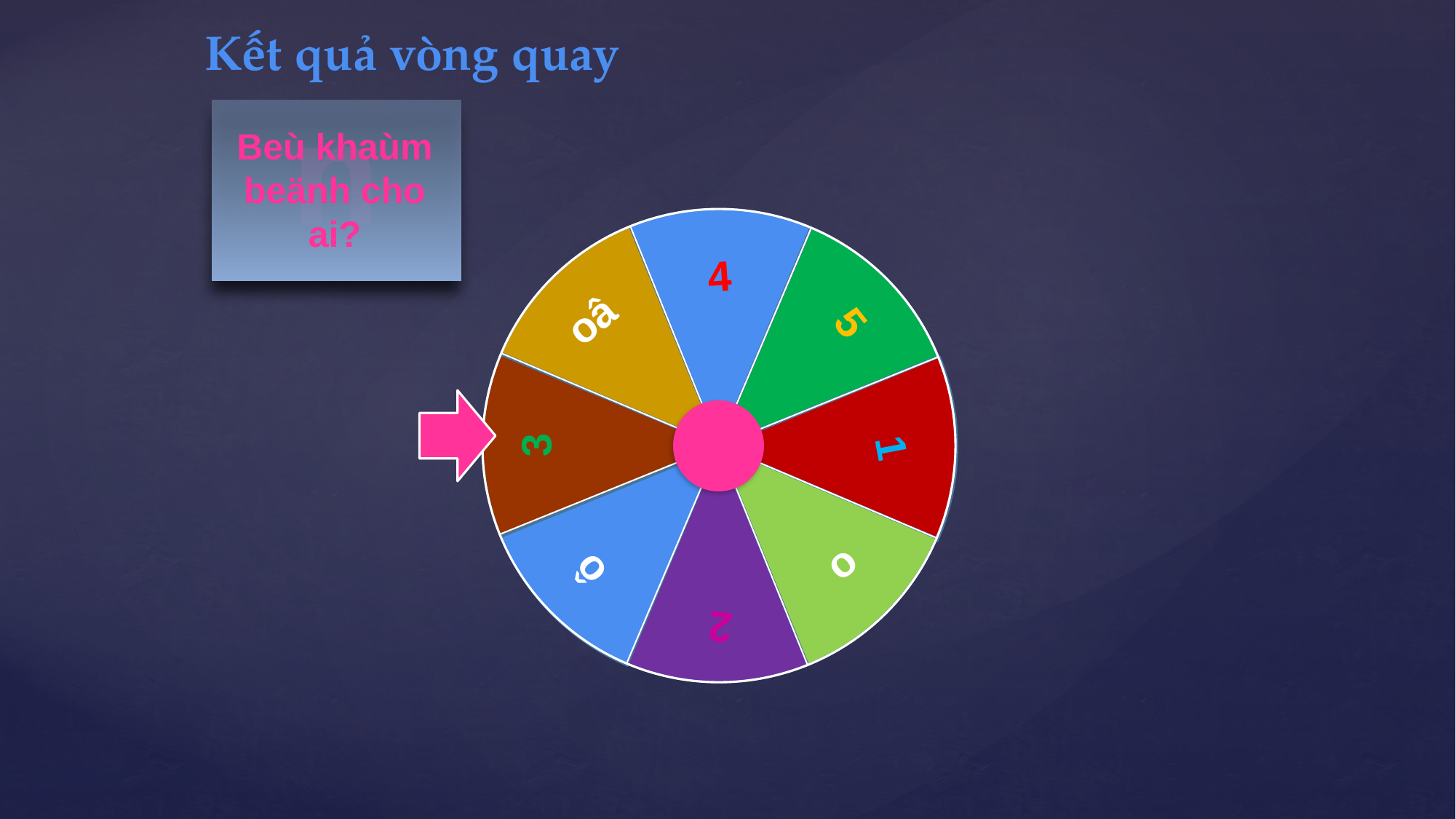

Kết quả vòng quay
n

Beù khaùm beänh cho ai?

5
4
1
oâ
o
3
ô
2